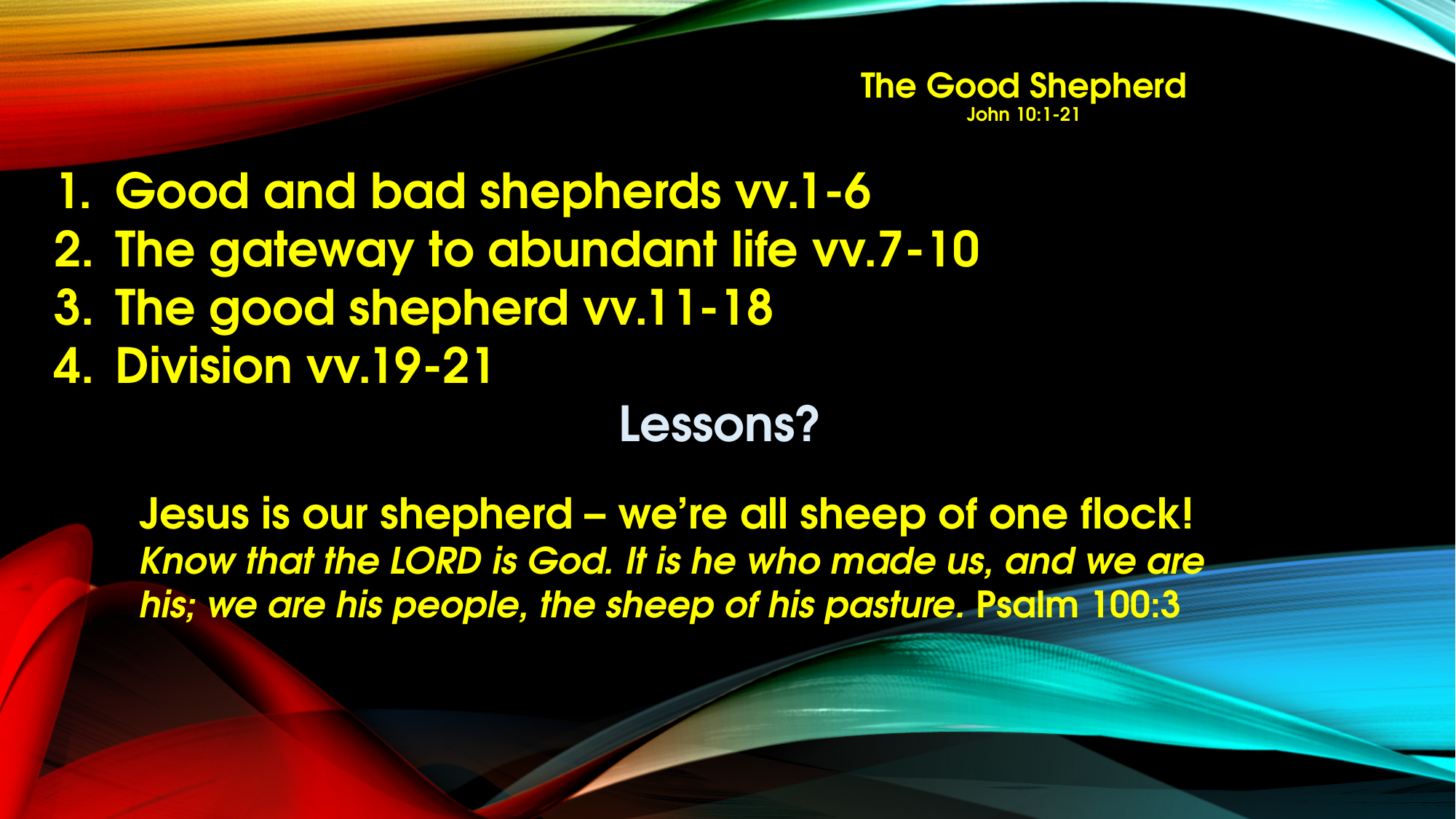

# The Good Shepherd John 10:1-21
Good and bad shepherds vv.1-6
The gateway to abundant life vv.7-10
The good shepherd vv.11-18
Division vv.19-21
	Lessons?
Jesus is our shepherd – we’re all sheep of one flock!
Know that the Lord is God. It is he who made us, and we are his; we are his people, the sheep of his pasture. Psalm 100:3